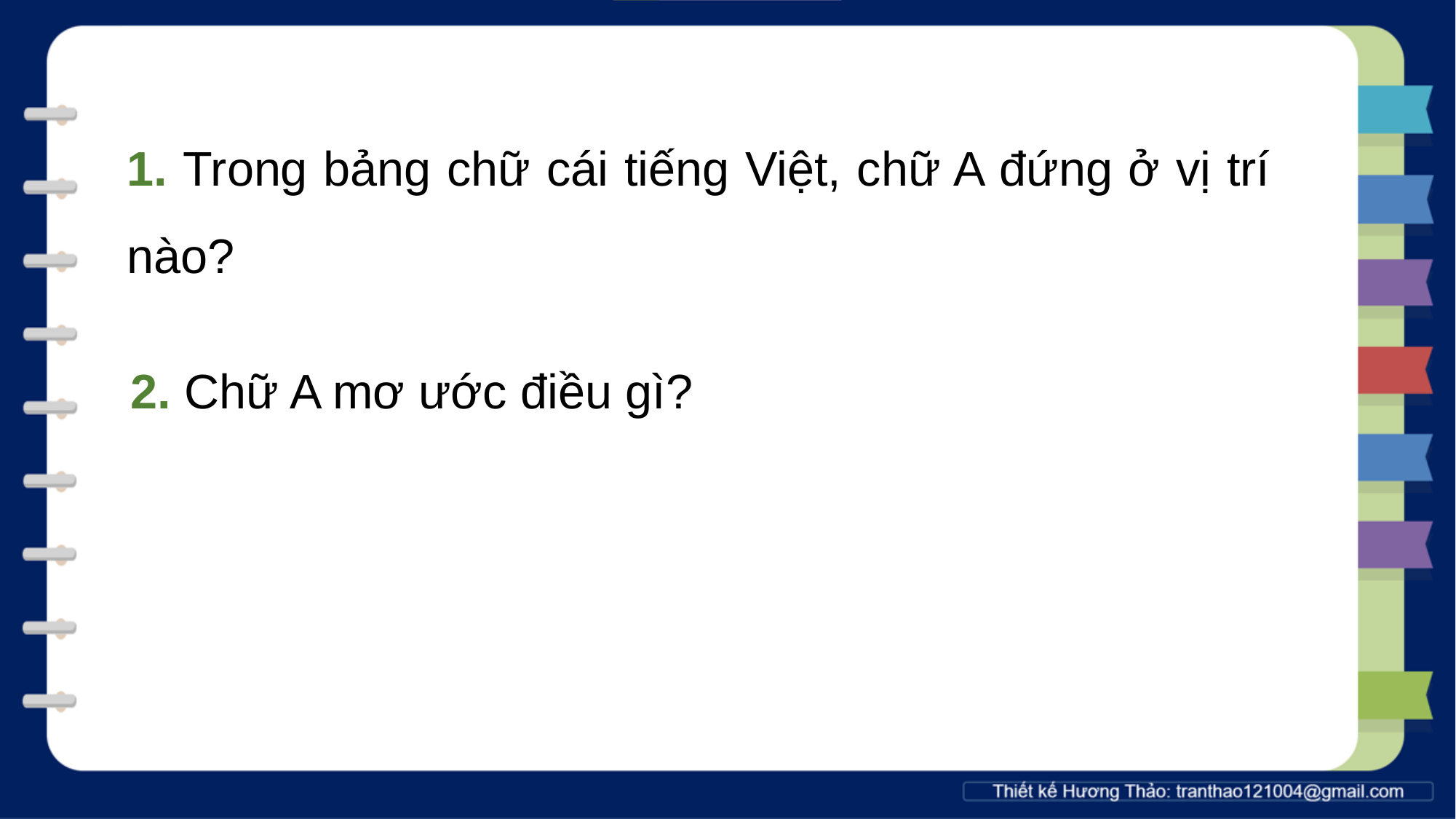

1. Trong bảng chữ cái tiếng Việt, chữ A đứng ở vị trí nào?
2. Chữ A mơ ước điều gì?